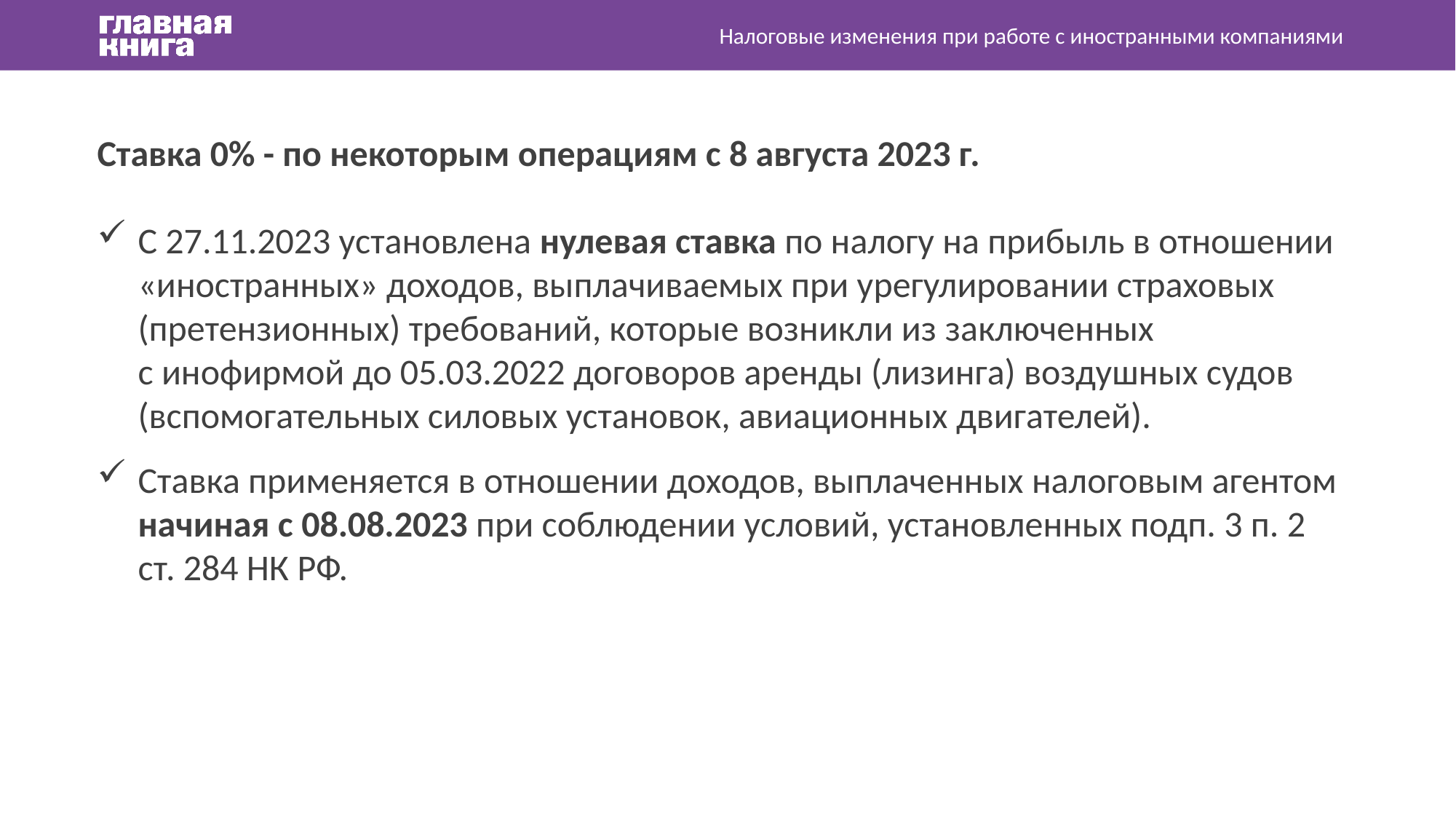

Налоговые изменения при работе с иностранными компаниями
Ставка 0% - по некоторым операциям с 8 августа 2023 г.
С 27.11.2023 установлена нулевая ставка по налогу на прибыль в отношении «иностранных» доходов, выплачиваемых при урегулировании страховых (претензионных) требований, которые возникли из заключенных с инофирмой до 05.03.2022 договоров аренды (лизинга) воздушных судов (вспомогательных силовых установок, авиационных двигателей).
Ставка применяется в отношении доходов, выплаченных налоговым агентом начиная с 08.08.2023 при соблюдении условий, установленных подп. 3 п. 2 ст. 284 НК РФ.